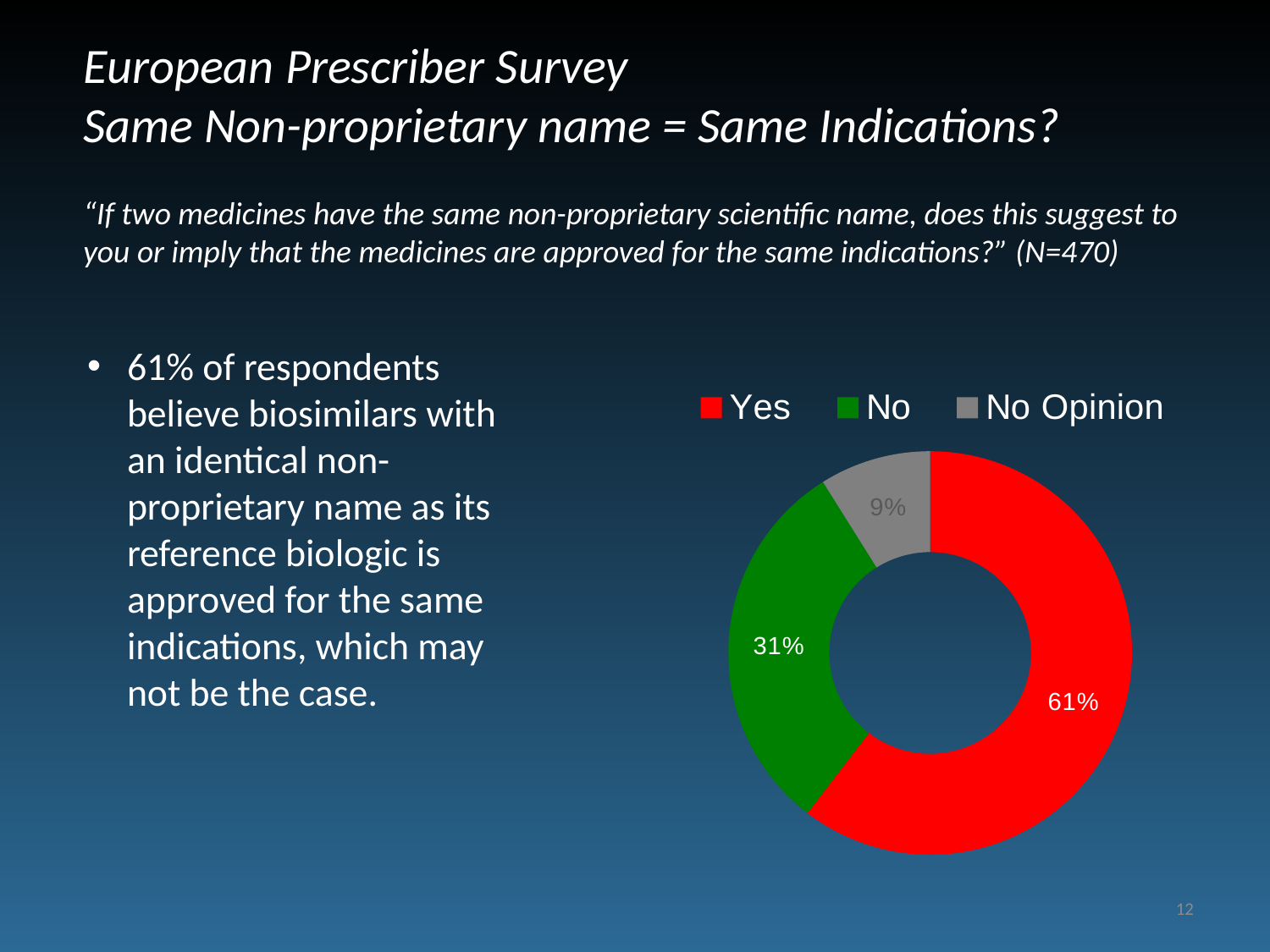

European Prescriber Survey
Same Non-proprietary name = Same Indications?
“If two medicines have the same non-proprietary scientific name, does this suggest to you or imply that the medicines are approved for the same indications?” (N=470)

### Chart

| Category | Series 1 |
|---|---|
| Yes | 0.61 |
| No | 0.31 |
| No Opinion | 0.09 |
61% of respondents believe biosimilars with an identical non-proprietary name as its reference biologic is approved for the same indications, which may not be the case.

12